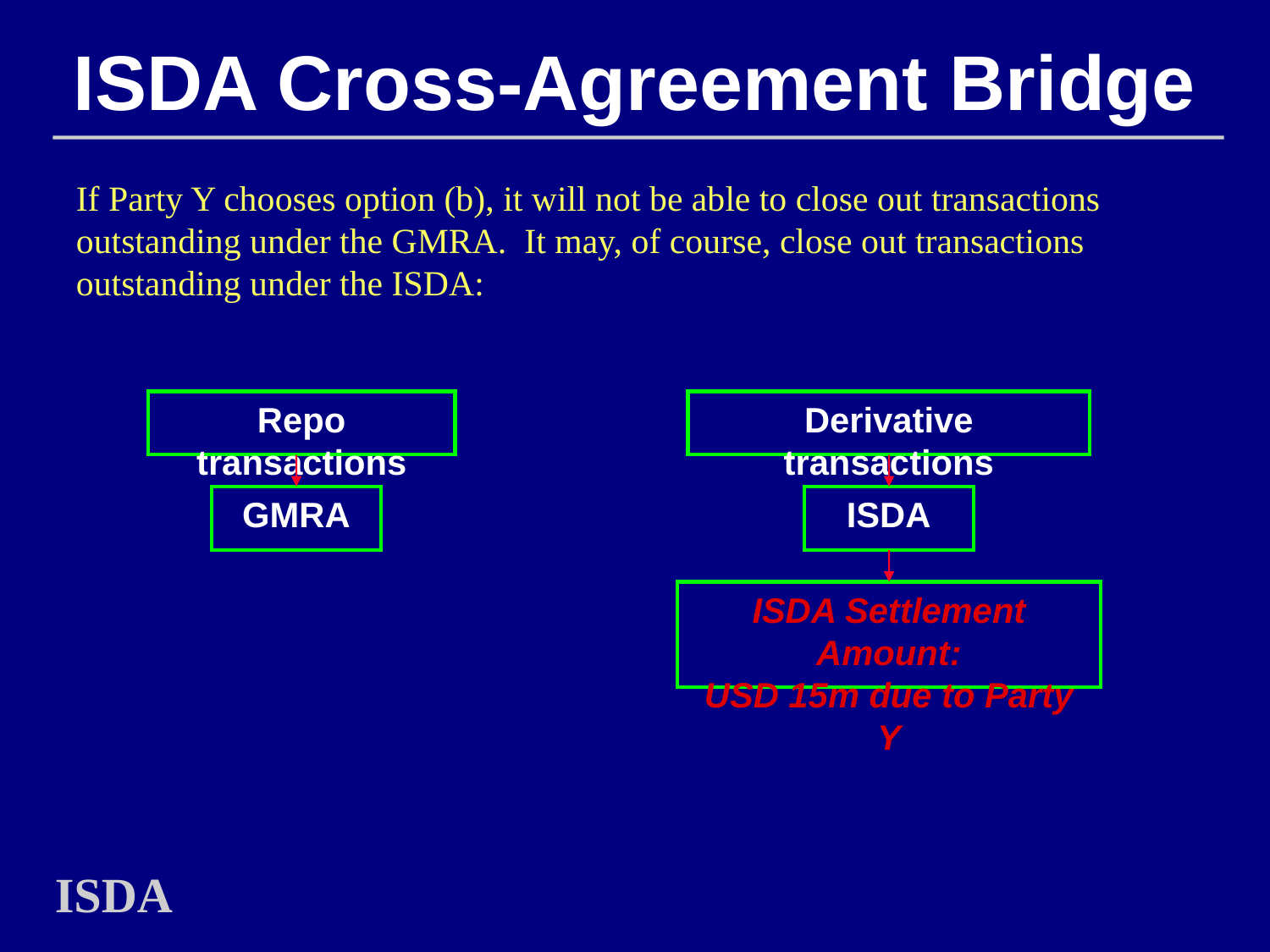

# ISDA Cross-Agreement Bridge

If Party Y chooses option (b), it will not be able to close out transactions outstanding under the GMRA.  It may, of course, close out transactions outstanding under the ISDA:
Repo transactions
Derivative transactions

GMRA
ISDA

ISDA Settlement Amount:
USD 15m due to Party Y
ISDA